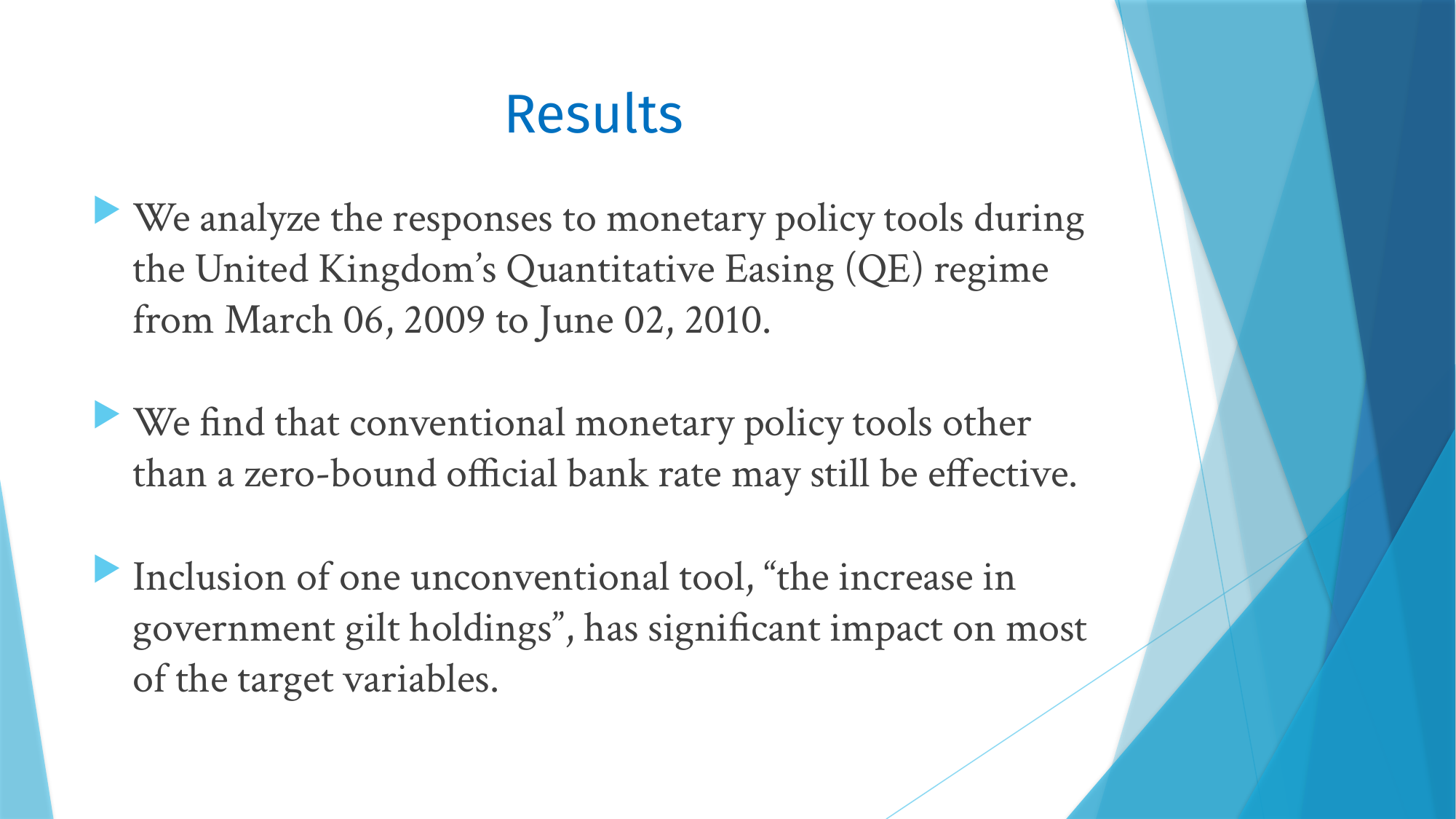

# Results
We analyze the responses to monetary policy tools during the United Kingdom’s Quantitative Easing (QE) regime from March 06, 2009 to June 02, 2010.

We find that conventional monetary policy tools other than a zero-bound official bank rate may still be effective.

Inclusion of one unconventional tool, “the increase in government gilt holdings”, has significant impact on most of the target variables.